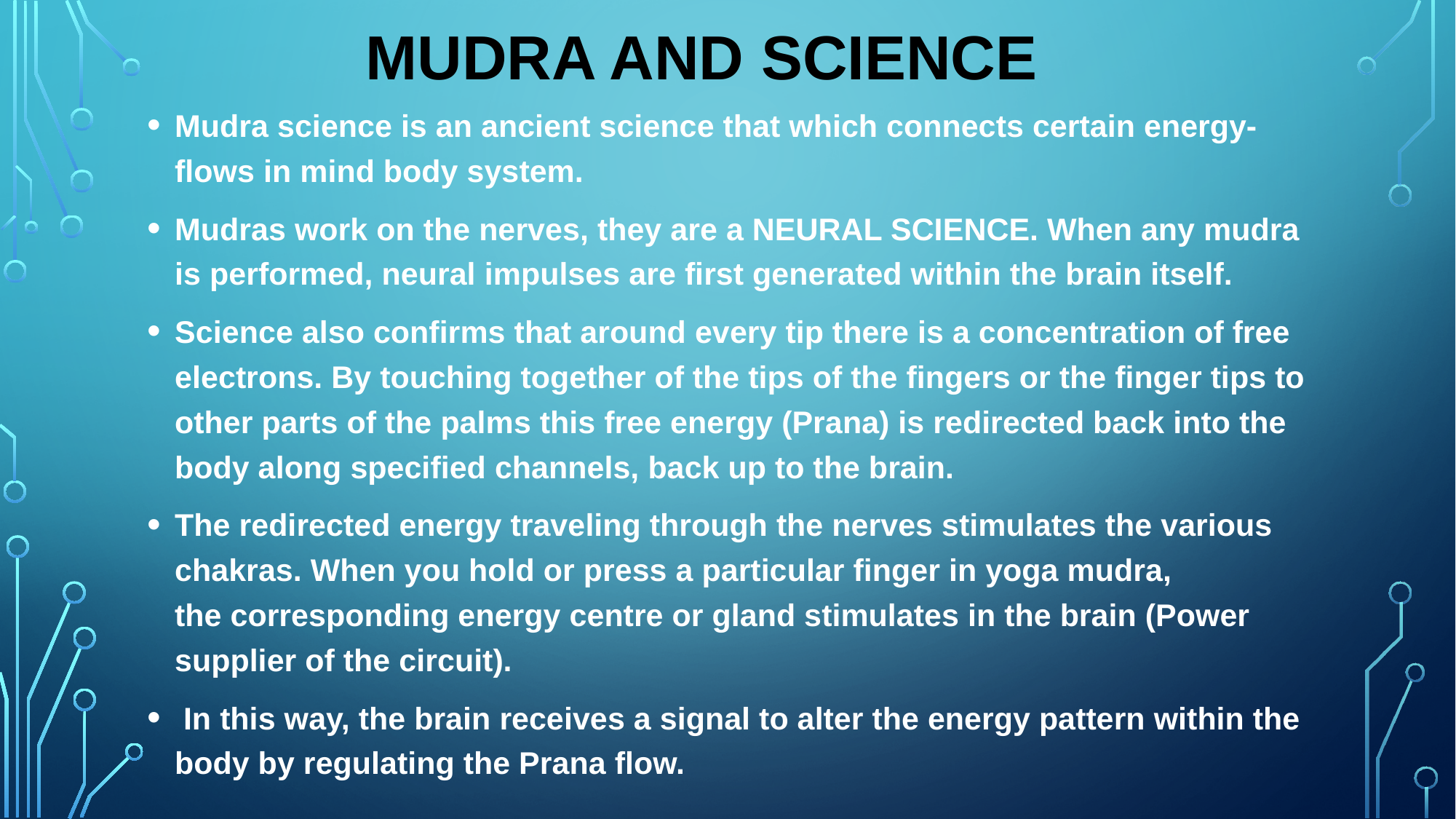

# MUDRA AND SCIENCE
Mudra science is an ancient science that which connects certain energy-flows in mind body system.
Mudras work on the nerves, they are a NEURAL SCIENCE. When any mudra is performed, neural impulses are first generated within the brain itself.
Science also confirms that around every tip there is a concentration of free electrons. By touching together of the tips of the fingers or the finger tips to other parts of the palms this free energy (Prana) is redirected back into the body along specified channels, back up to the brain.
The redirected energy traveling through the nerves stimulates the various chakras. When you hold or press a particular finger in yoga mudra, the corresponding energy centre or gland stimulates in the brain (Power supplier of the circuit).
 In this way, the brain receives a signal to alter the energy pattern within the body by regulating the Prana flow.